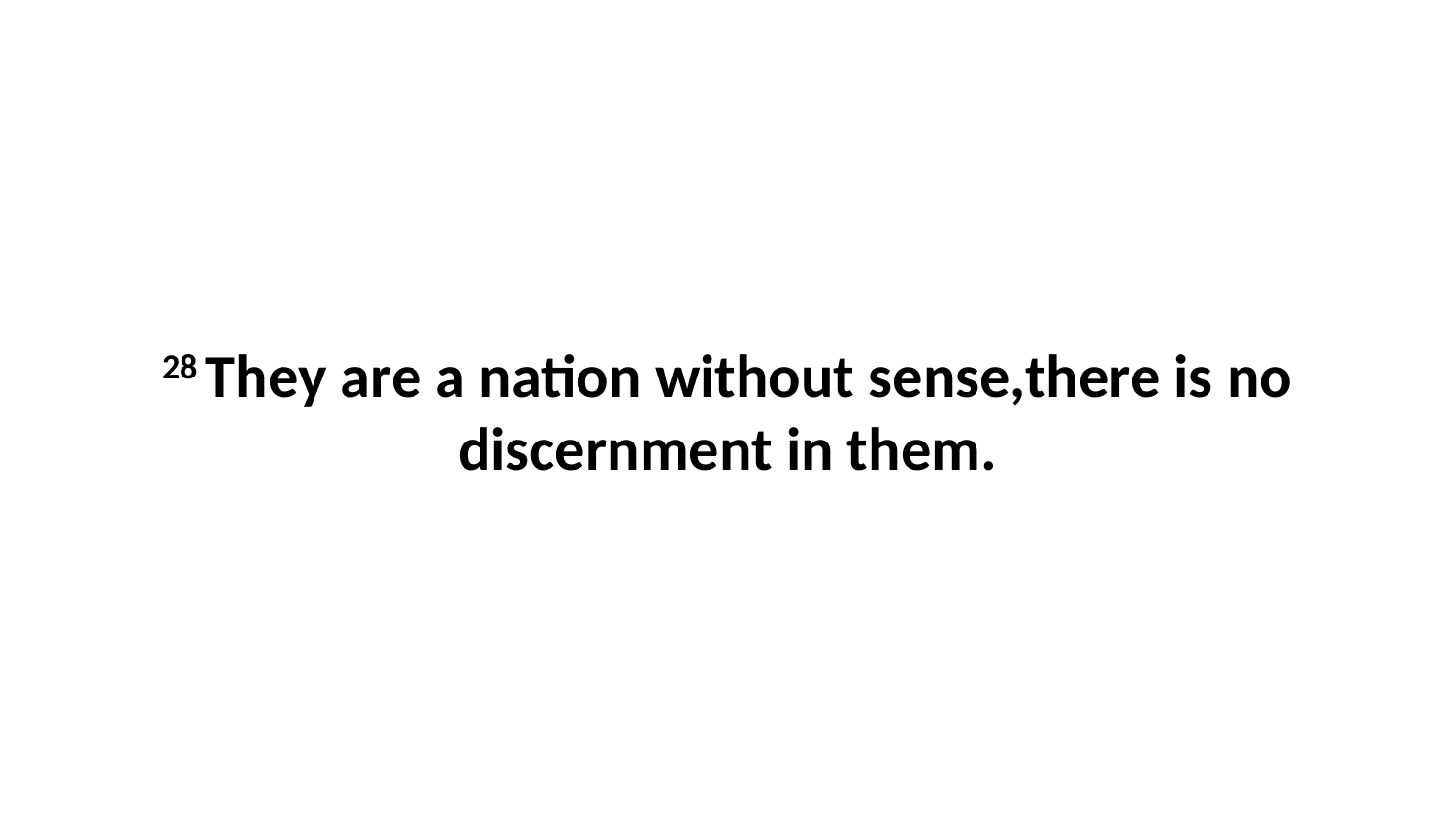

28 They are a nation without sense,there is no discernment in them.